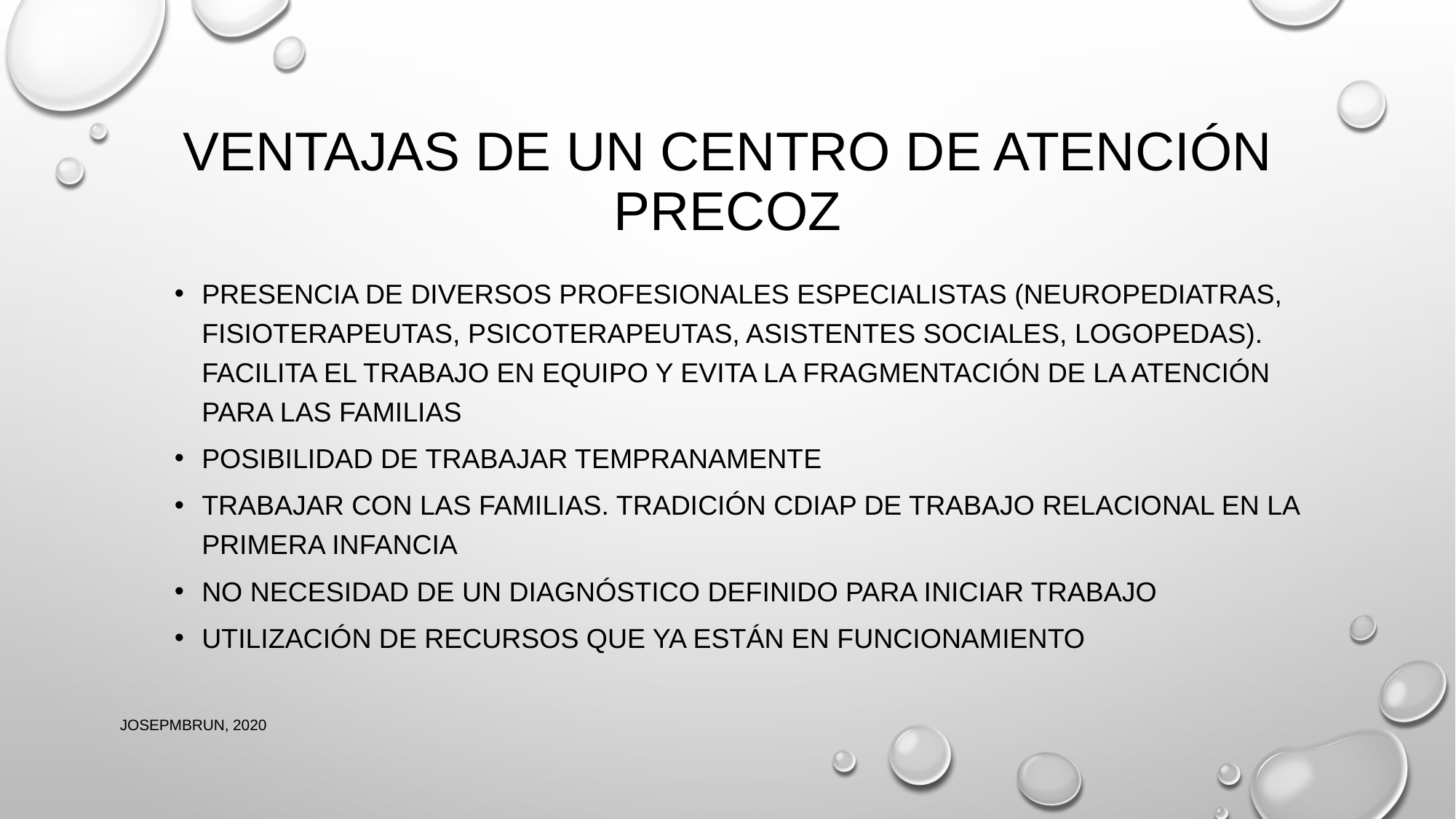

# ventajas de un centro de atención precoz
PRESENCIA DE Diversos profesionales especialistas (neuropediatras, fisioterapeutas, psicoterapeutas, asistentes sociales, logopedas). Facilita EL trabajo en equipo y evita la fragmentación de la atención para las familias
Posibilidad de trabajar tempranamente
Trabajar con las familias. Tradición CDIAP de trabajo relacional en la primera infancia
No necesidad de un diagnóstico definido para iniciar trabajo
Utilización de recursos que ya están en funcionamiento

JOSEPMBRUN, 2020